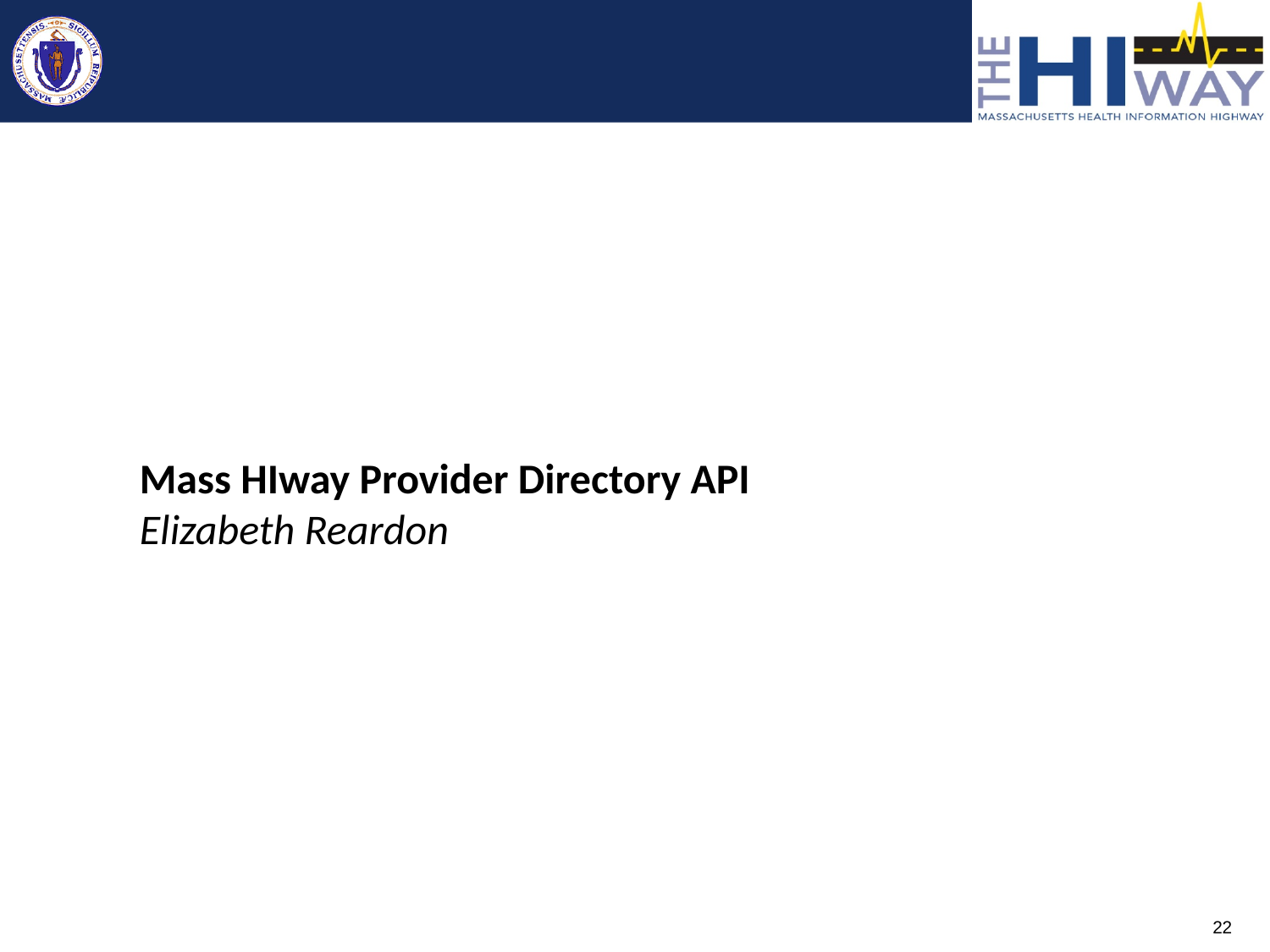

Mass HIway Provider Directory API
Elizabeth Reardon
22